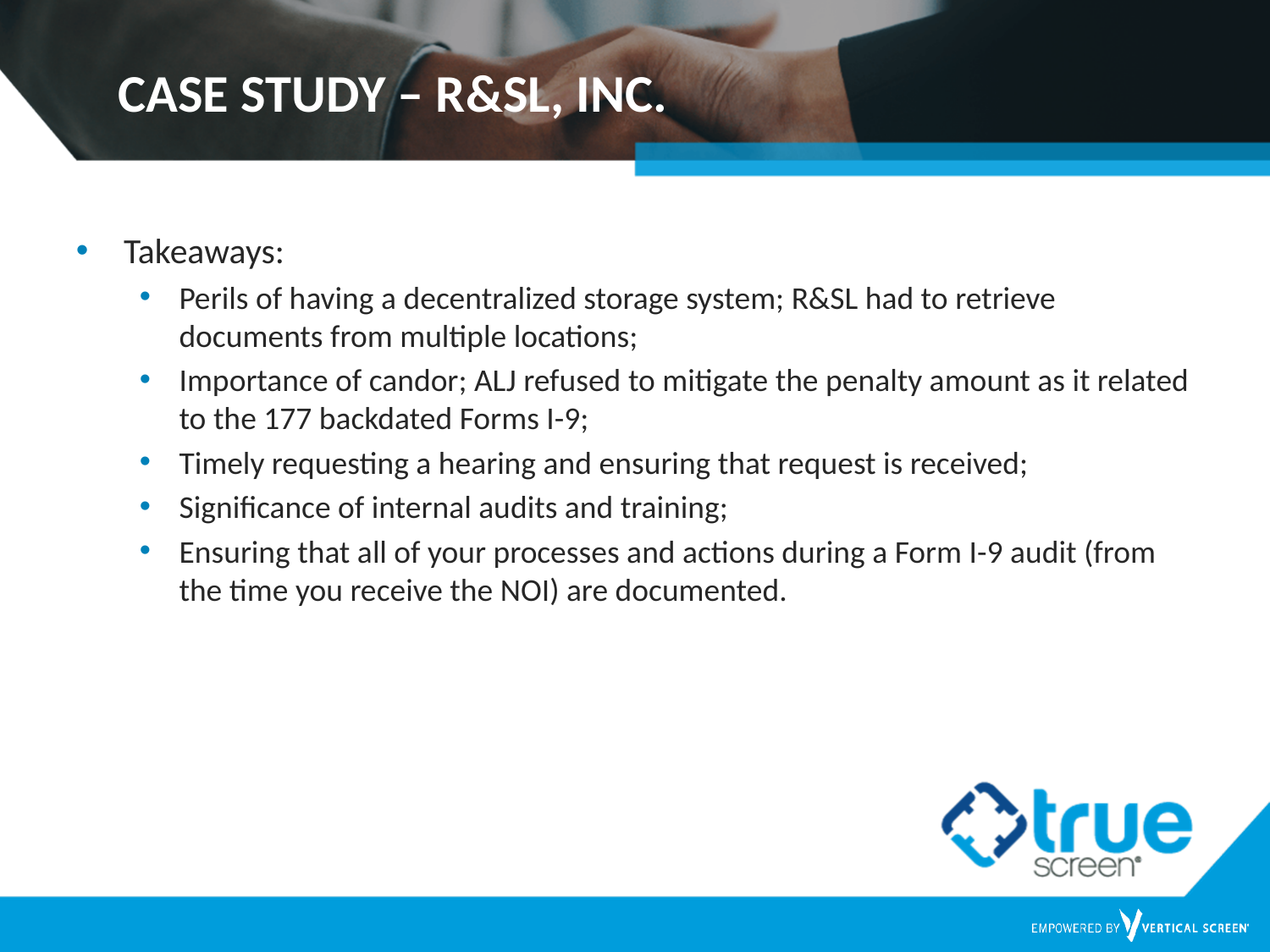

# CASE STUDY – R&SL, INC.
Takeaways:
Perils of having a decentralized storage system; R&SL had to retrieve documents from multiple locations;
Importance of candor; ALJ refused to mitigate the penalty amount as it related to the 177 backdated Forms I-9;
Timely requesting a hearing and ensuring that request is received;
Significance of internal audits and training;
Ensuring that all of your processes and actions during a Form I-9 audit (from the time you receive the NOI) are documented.